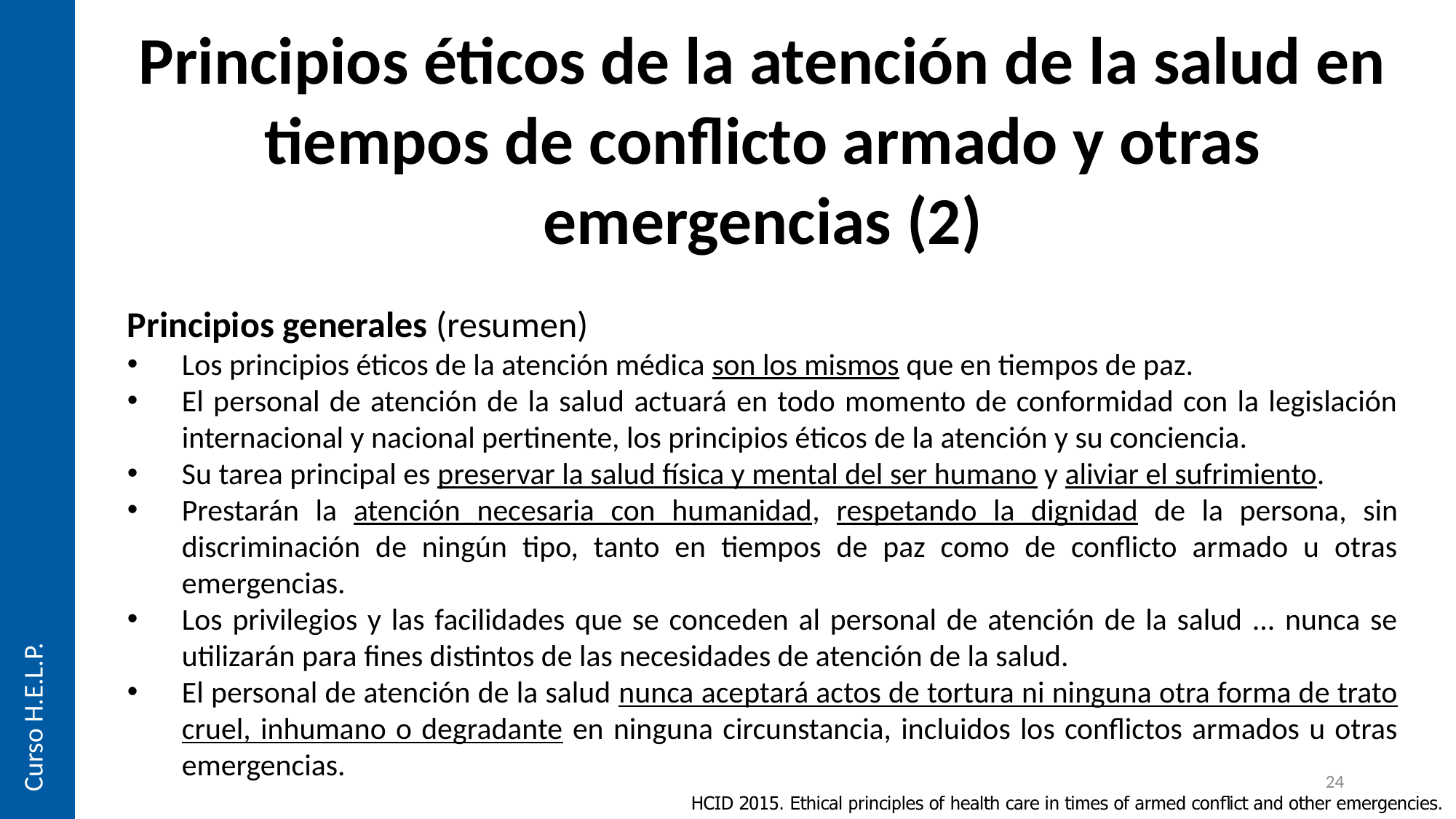

Principios éticos de la atención de la salud en tiempos de conflicto armado y otras emergencias (2)

Principios generales (resumen)
Los principios éticos de la atención médica son los mismos que en tiempos de paz.
El personal de atención de la salud actuará en todo momento de conformidad con la legislación internacional y nacional pertinente, los principios éticos de la atención y su conciencia.
Su tarea principal es preservar la salud física y mental del ser humano y aliviar el sufrimiento.
Prestarán la atención necesaria con humanidad, respetando la dignidad de la persona, sin discriminación de ningún tipo, tanto en tiempos de paz como de conflicto armado u otras emergencias.
Los privilegios y las facilidades que se conceden al personal de atención de la salud ... nunca se utilizarán para fines distintos de las necesidades de atención de la salud.
El personal de atención de la salud nunca aceptará actos de tortura ni ninguna otra forma de trato cruel, inhumano o degradante en ninguna circunstancia, incluidos los conflictos armados u otras emergencias.
Curso H.E.L.P.
24
HCID 2015. Ethical principles of health care in times of armed conflict and other emergencies.